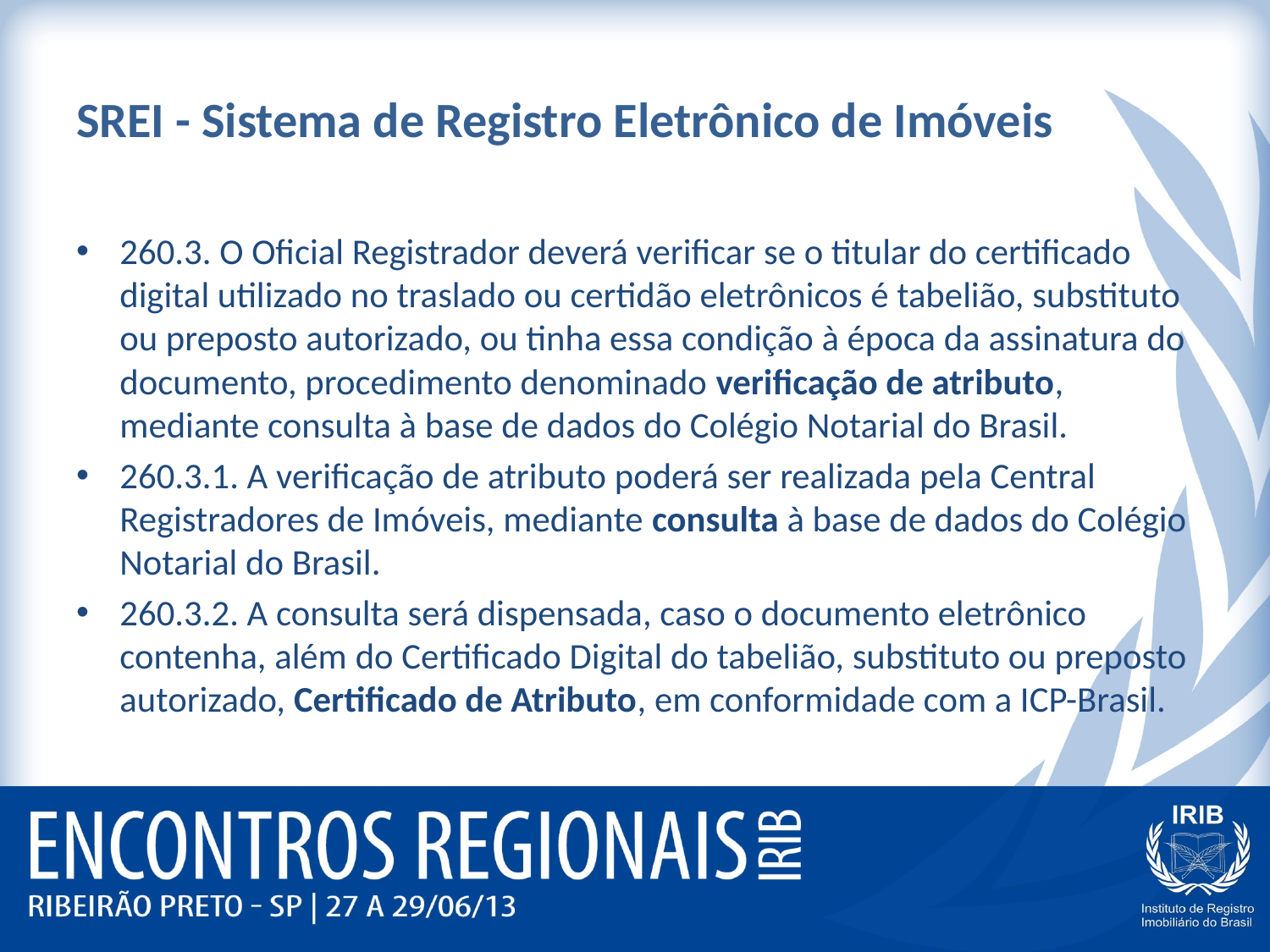

# SREI - Sistema de Registro Eletrônico de Imóveis
260.3. O Oficial Registrador deverá verificar se o titular do certificado digital utilizado no traslado ou certidão eletrônicos é tabelião, substituto ou preposto autorizado, ou tinha essa condição à época da assinatura do documento, procedimento denominado verificação de atributo, mediante consulta à base de dados do Colégio Notarial do Brasil.
260.3.1. A verificação de atributo poderá ser realizada pela Central Registradores de Imóveis, mediante consulta à base de dados do Colégio Notarial do Brasil.
260.3.2. A consulta será dispensada, caso o documento eletrônico contenha, além do Certificado Digital do tabelião, substituto ou preposto autorizado, Certificado de Atributo, em conformidade com a ICP-Brasil.